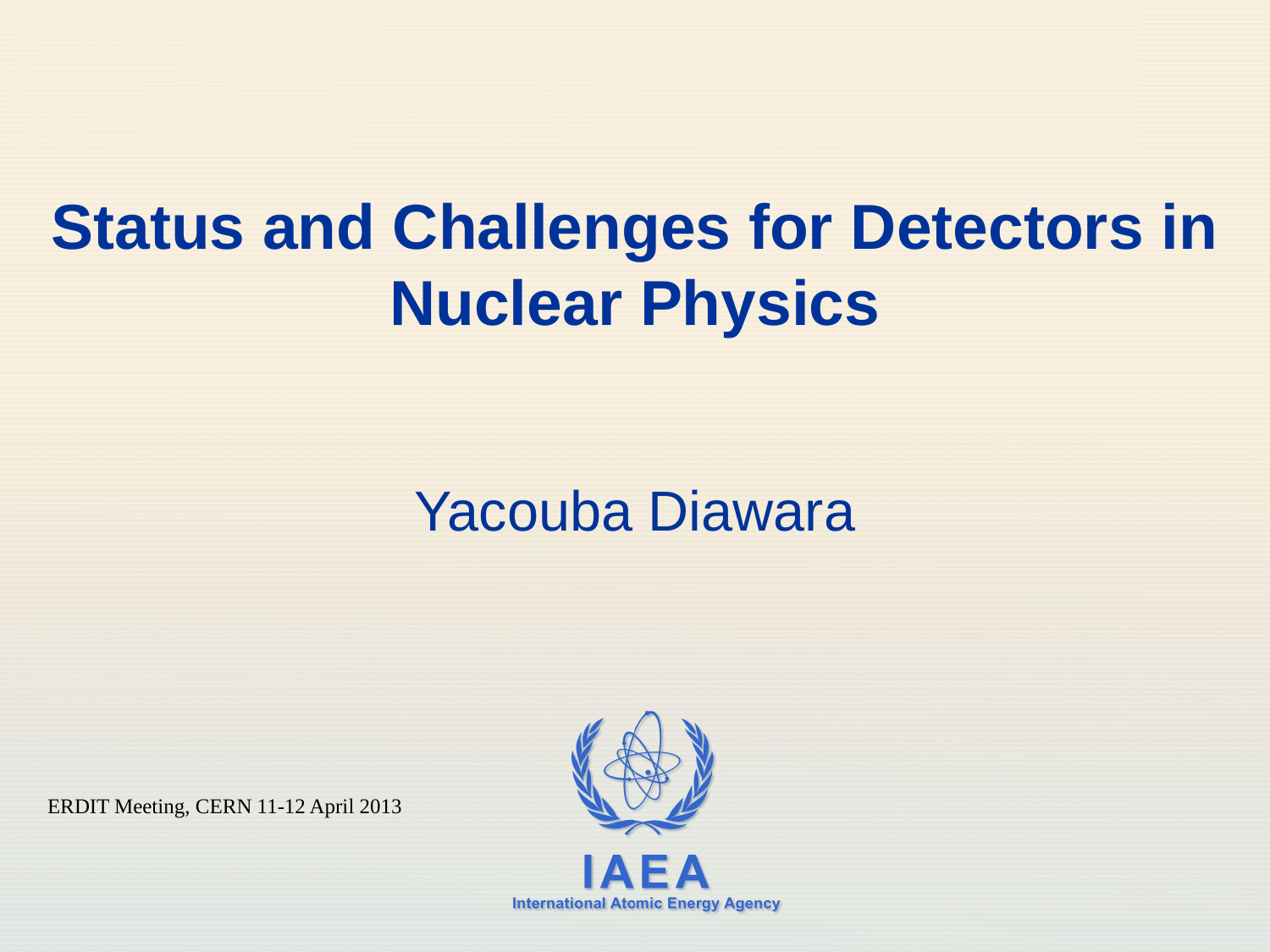

# Status and Challenges for Detectors in Nuclear Physics
Yacouba Diawara
ERDIT Meeting, CERN 11-12 April 2013